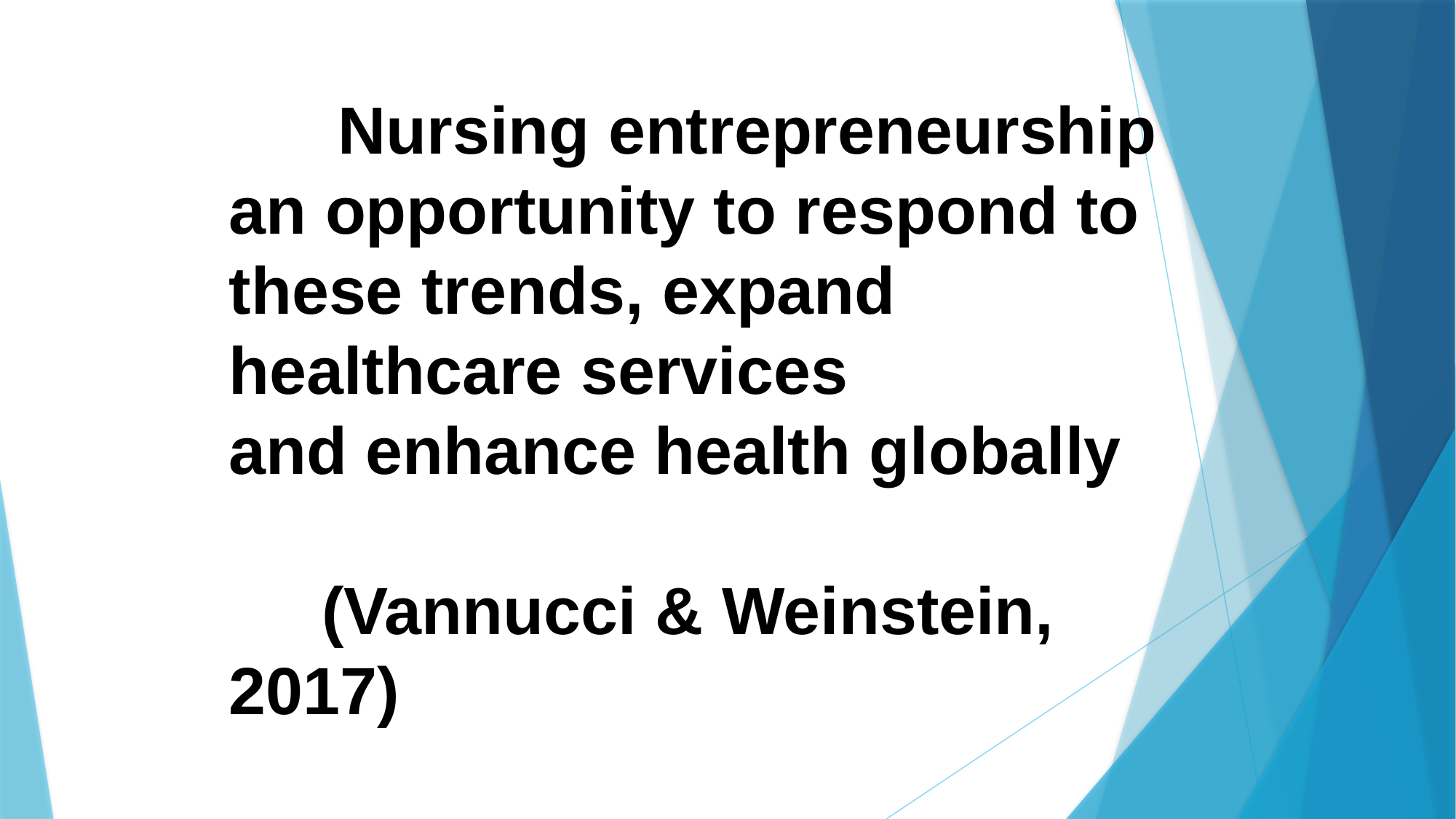

Nursing entrepreneurship an opportunity to respond to these trends, expand healthcare services and enhance health globally

     (Vannucci & Weinstein, 2017)